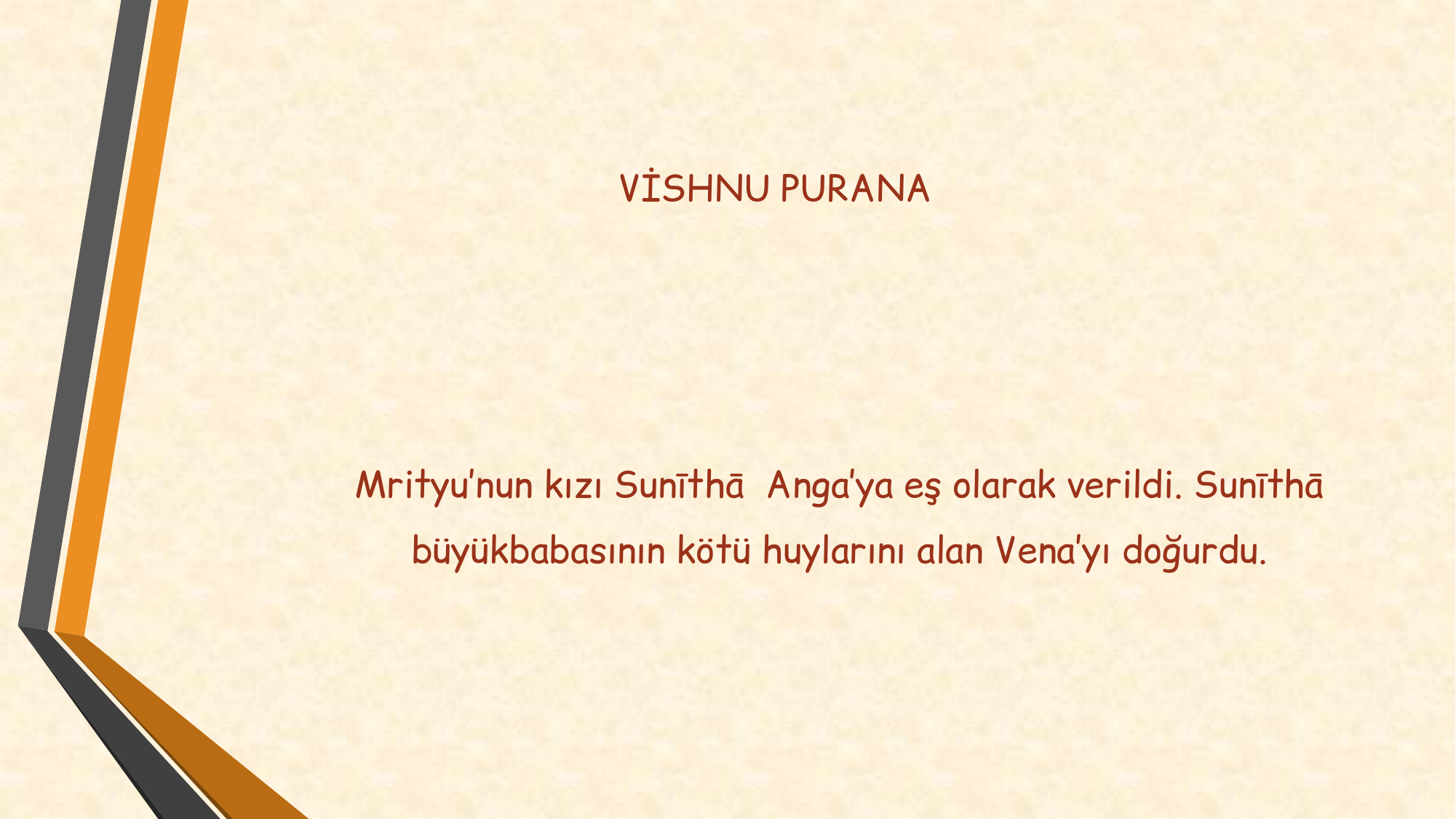

# VİSHNU PURANA
Mrityu’nun kızı Sunīthā  Anga’ya eş olarak verildi. Sunīthā büyükbabasının kötü huylarını alan Vena’yı doğurdu.